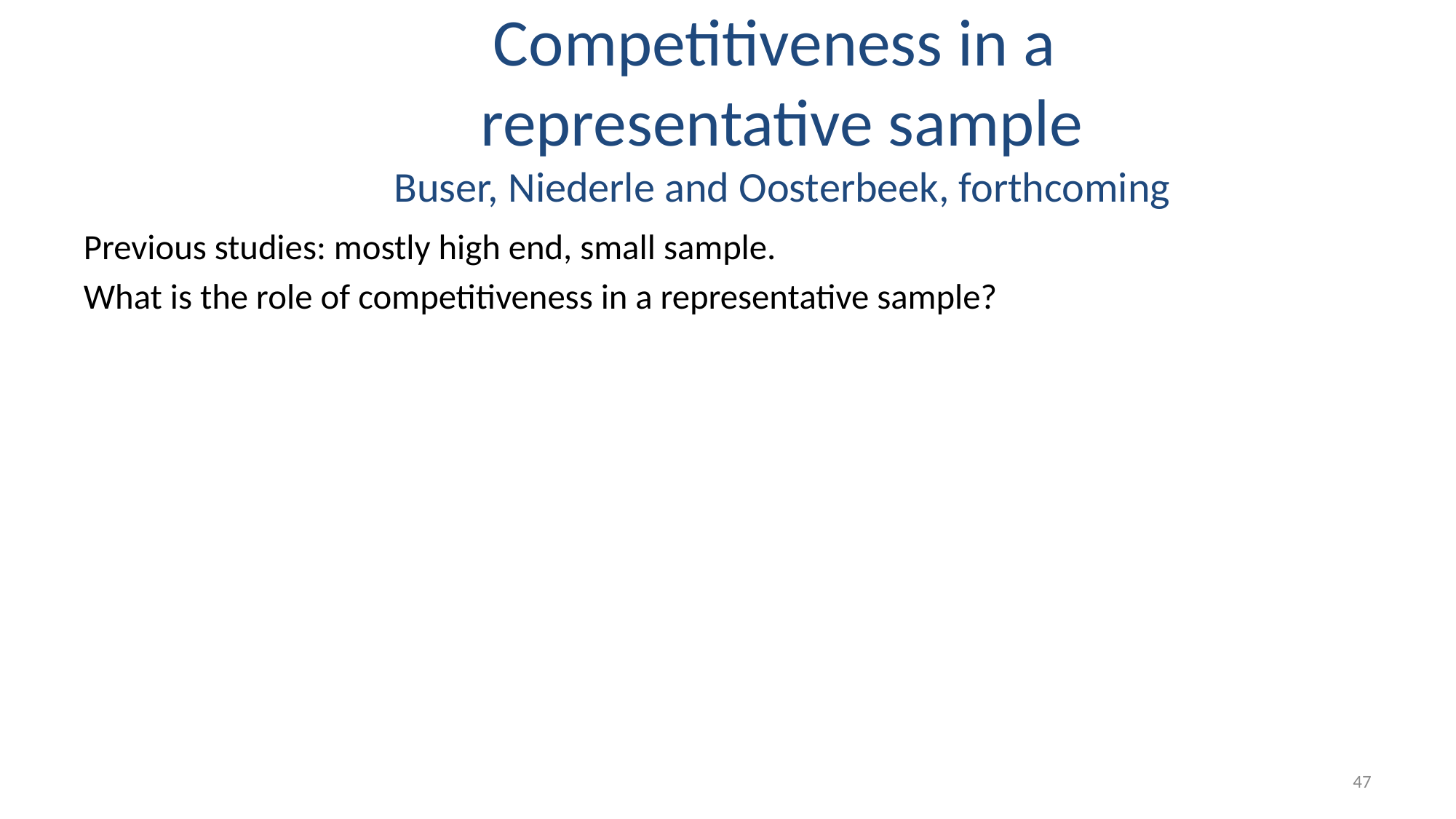

# Competitiveness in a representative sample Buser, Niederle and Oosterbeek, forthcoming
Previous studies: mostly high end, small sample.
What is the role of competitiveness in a representative sample?

Dutch LISS panel
Ongoing survey panel: representative of the Dutch population with Yearly “Core” Questionnaires

Detailed measures labor market outcomes including
Income,
Occupational level
Education level
College major …

47